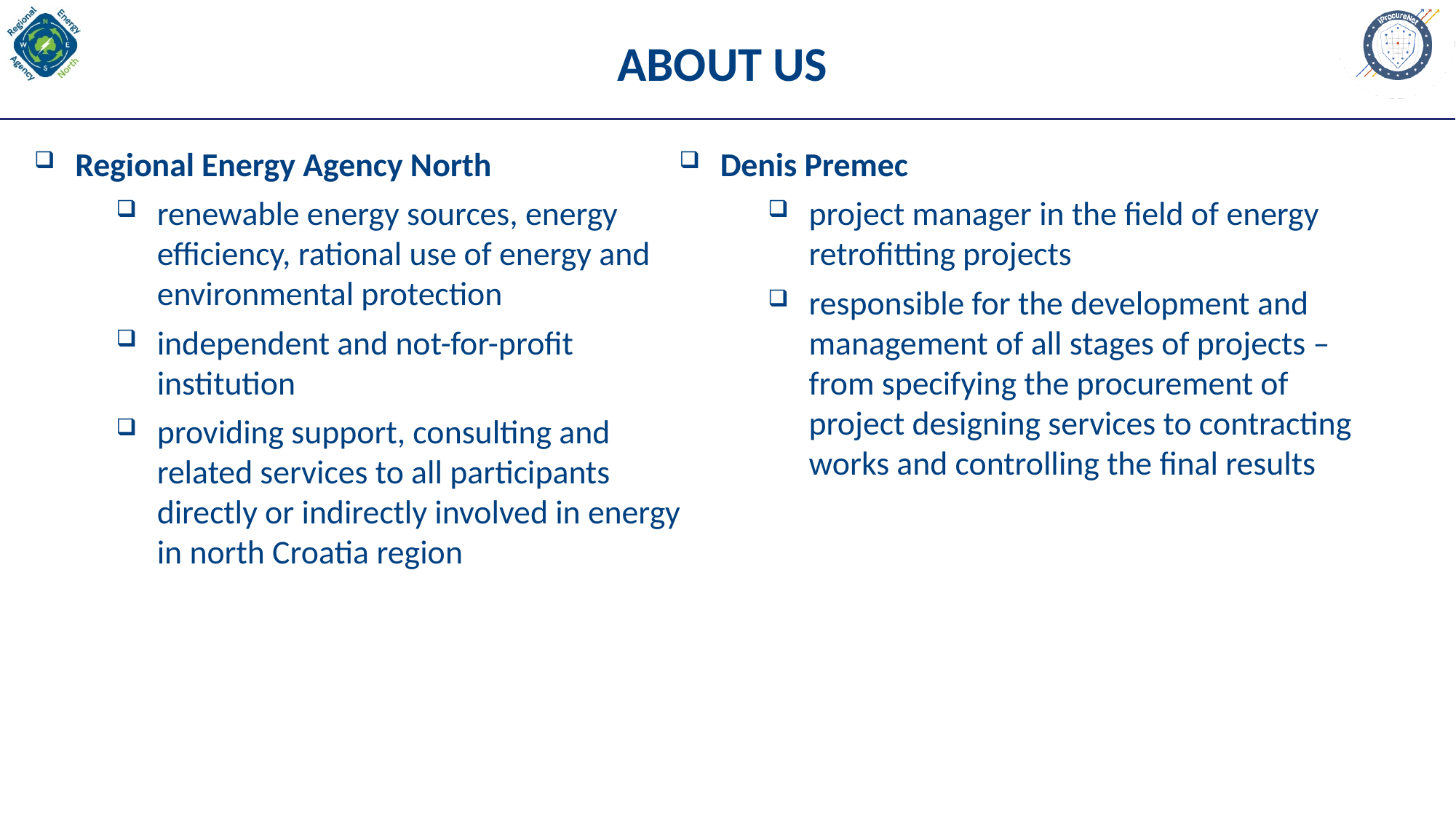

# ABOUT US
Regional Energy Agency North
renewable energy sources, energy efficiency, rational use of energy and environmental protection
independent and not-for-profit institution
providing support, consulting and related services to all participants directly or indirectly involved in energy in north Croatia region
Denis Premec
project manager in the field of energy retrofitting projects
responsible for the development and management of all stages of projects – from specifying the procurement of project designing services to contracting works and controlling the final results